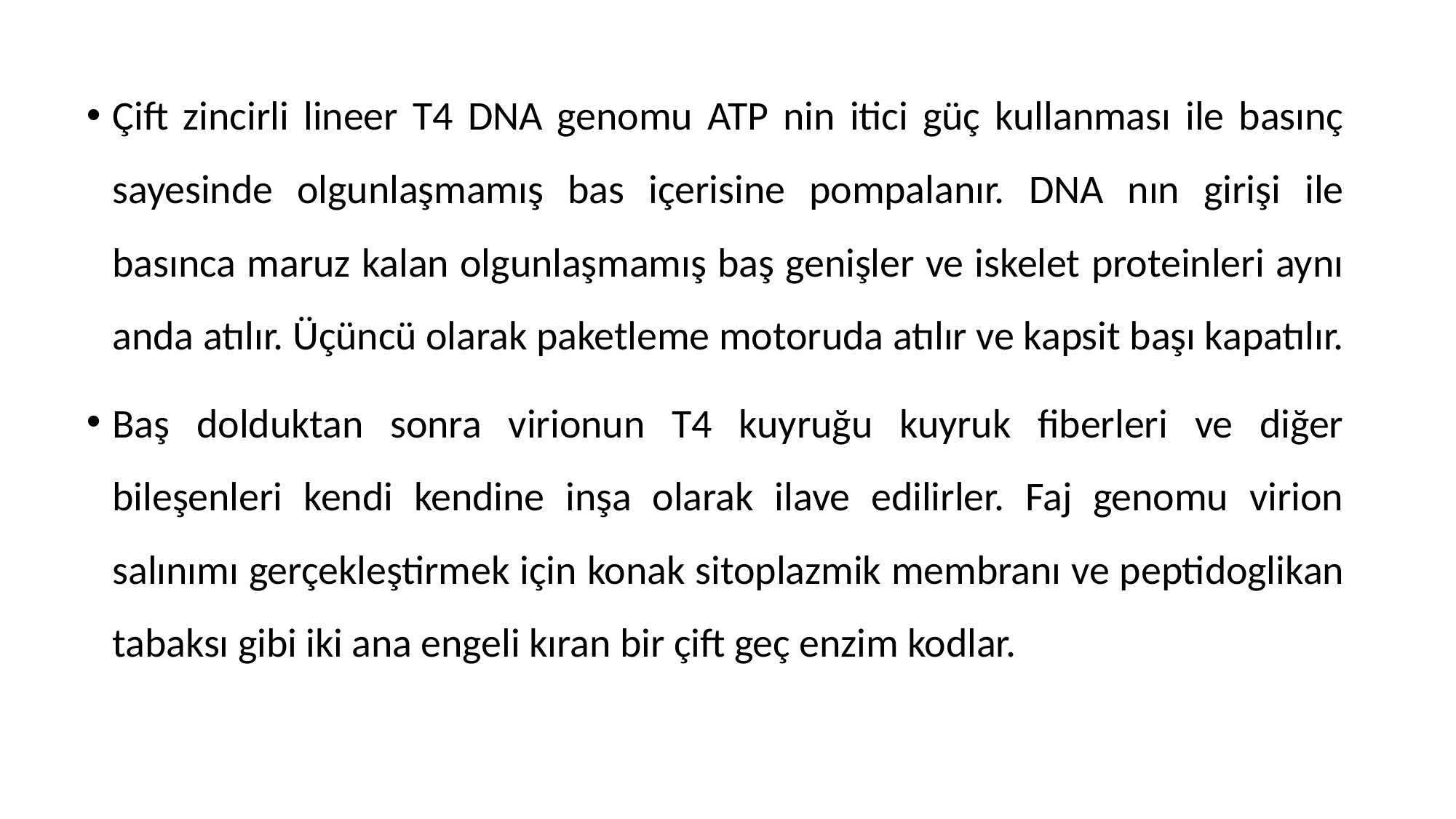

Çift zincirli lineer T4 DNA genomu ATP nin itici güç kullanması ile basınç sayesinde olgunlaşmamış bas içerisine pompalanır. DNA nın girişi ile basınca maruz kalan olgunlaşmamış baş genişler ve iskelet proteinleri aynı anda atılır. Üçüncü olarak paketleme motoruda atılır ve kapsit başı kapatılır.
Baş dolduktan sonra virionun T4 kuyruğu kuyruk fiberleri ve diğer bileşenleri kendi kendine inşa olarak ilave edilirler. Faj genomu virion salınımı gerçekleştirmek için konak sitoplazmik membranı ve peptidoglikan tabaksı gibi iki ana engeli kıran bir çift geç enzim kodlar.